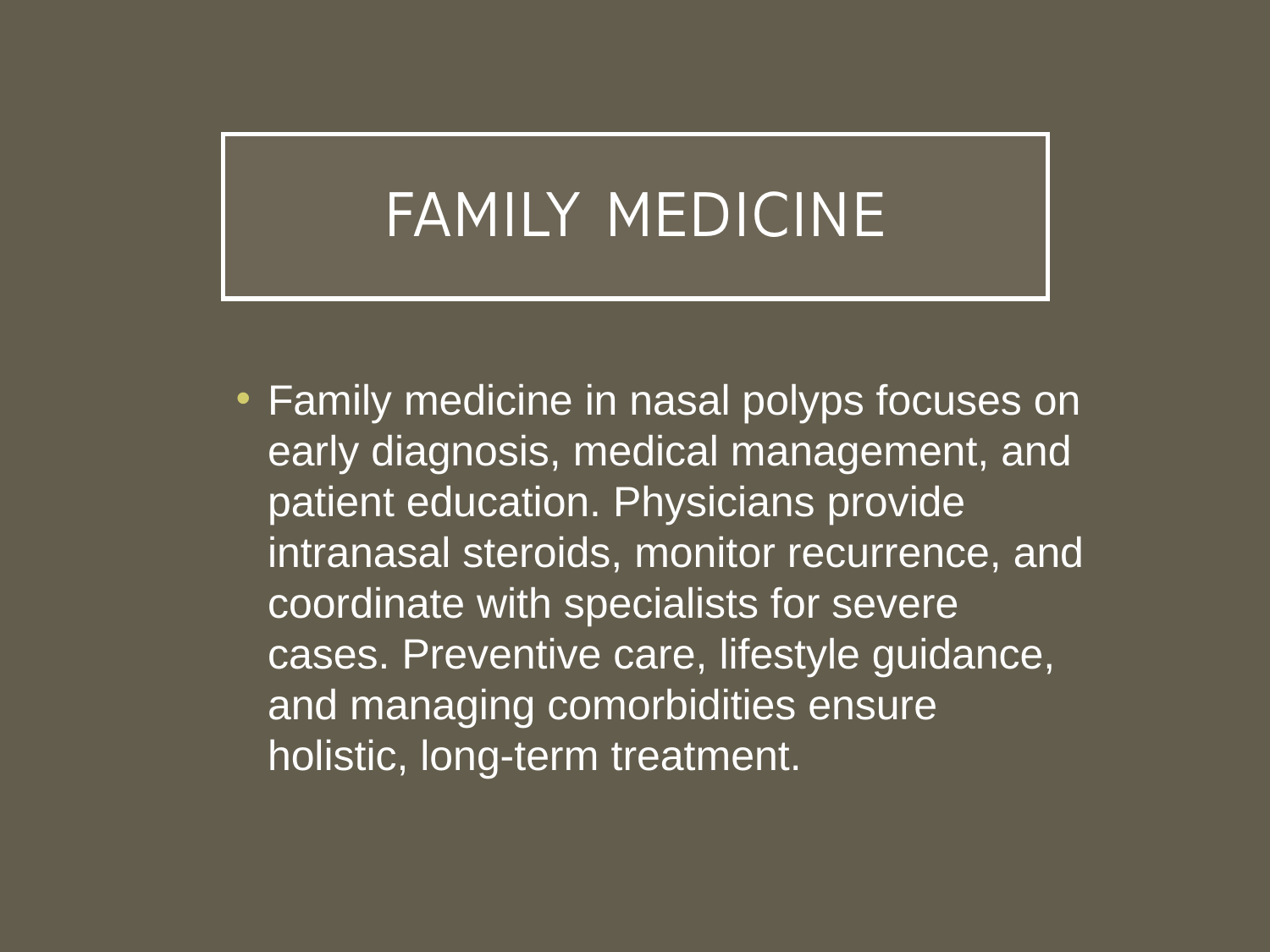

# Family Medicine
Family medicine in nasal polyps focuses on early diagnosis, medical management, and patient education. Physicians provide intranasal steroids, monitor recurrence, and coordinate with specialists for severe cases. Preventive care, lifestyle guidance, and managing comorbidities ensure holistic, long-term treatment.